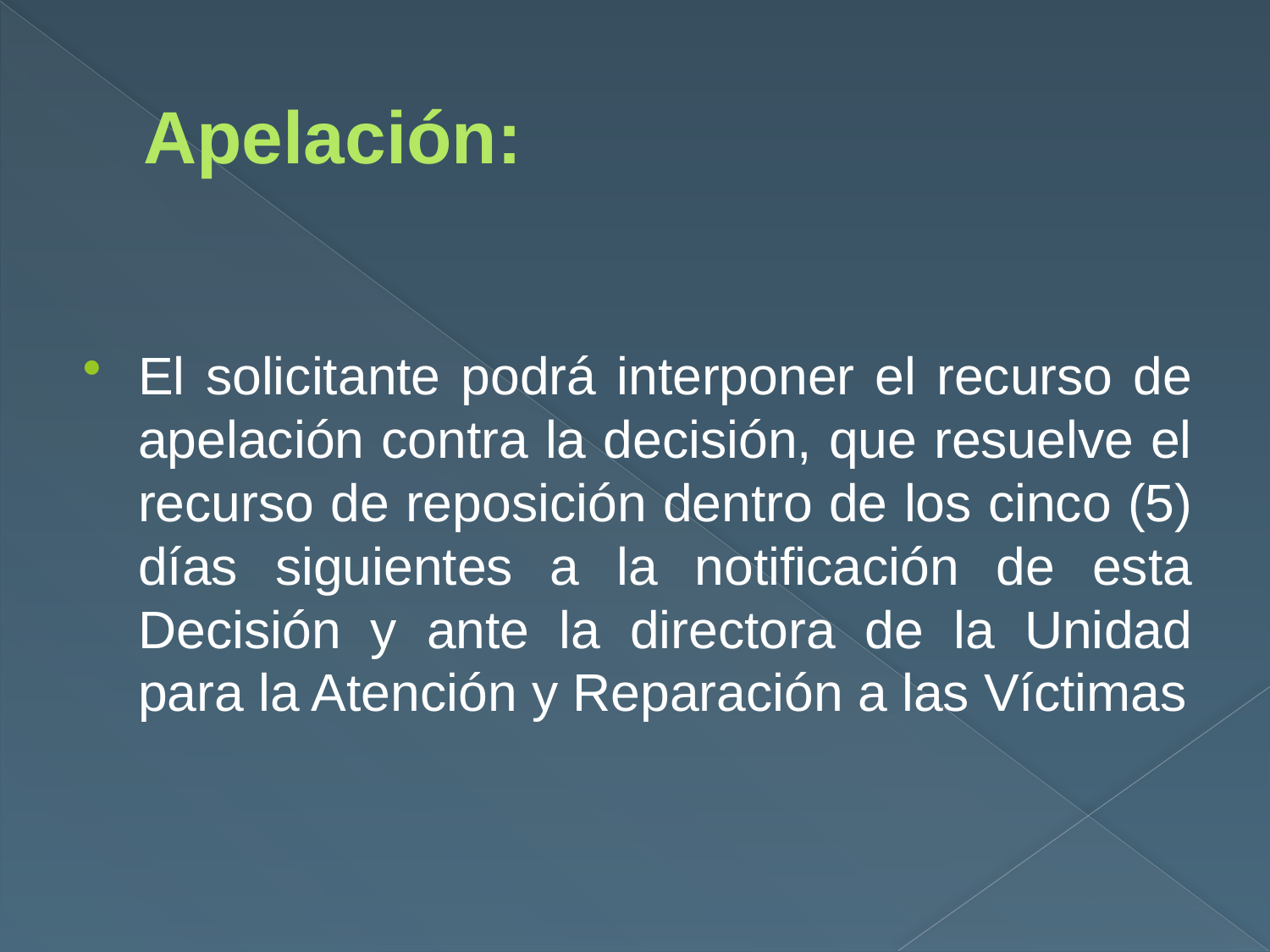

# Apelación:

El solicitante podrá interponer el recurso de apelación contra la decisión, que resuelve el recurso de reposición dentro de los cinco (5) días siguientes a la notificación de esta Decisión y ante la directora de la Unidad para la Atención y Reparación a las Víctimas